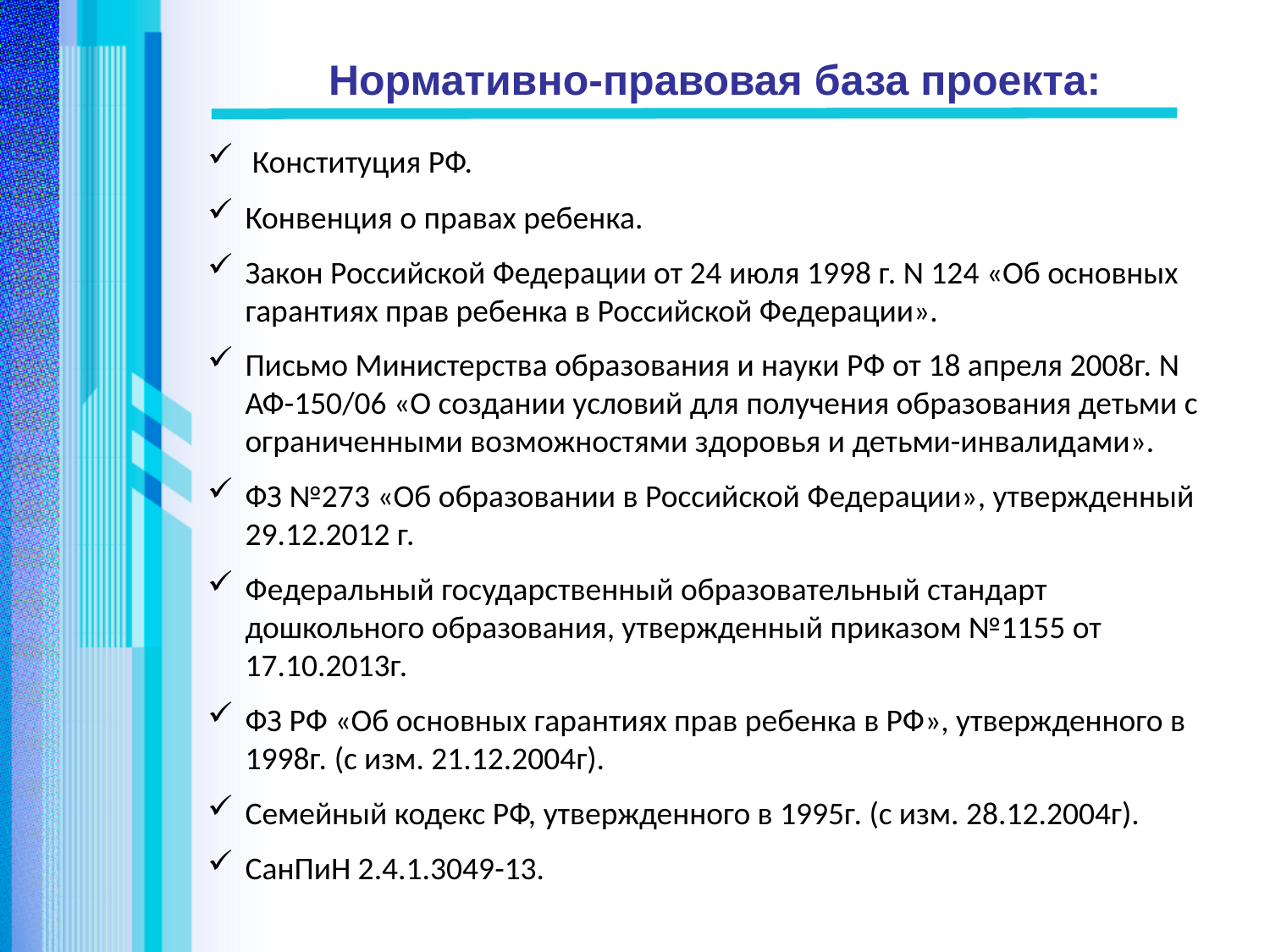

Нормативно-правовая база проекта:

 Конституция РФ.

Конвенция о правах ребенка.

Закон Российской Федерации от 24 июля 1998 г. N 124 «Об основных гарантиях прав ребенка в Российской Федерации».

Письмо Министерства образования и науки РФ от 18 апреля 2008г. N АФ-150/06 «О создании условий для получения образования детьми с ограниченными возможностями здоровья и детьми-инвалидами».

ФЗ №273 «Об образовании в Российской Федерации», утвержденный 29.12.2012 г.

Федеральный государственный образовательный стандарт дошкольного образования, утвержденный приказом №1155 от 17.10.2013г.

ФЗ РФ «Об основных гарантиях прав ребенка в РФ», утвержденного в 1998г. (с изм. 21.12.2004г).

Семейный кодекс РФ, утвержденного в 1995г. (с изм. 28.12.2004г).

СанПиН 2.4.1.3049-13.